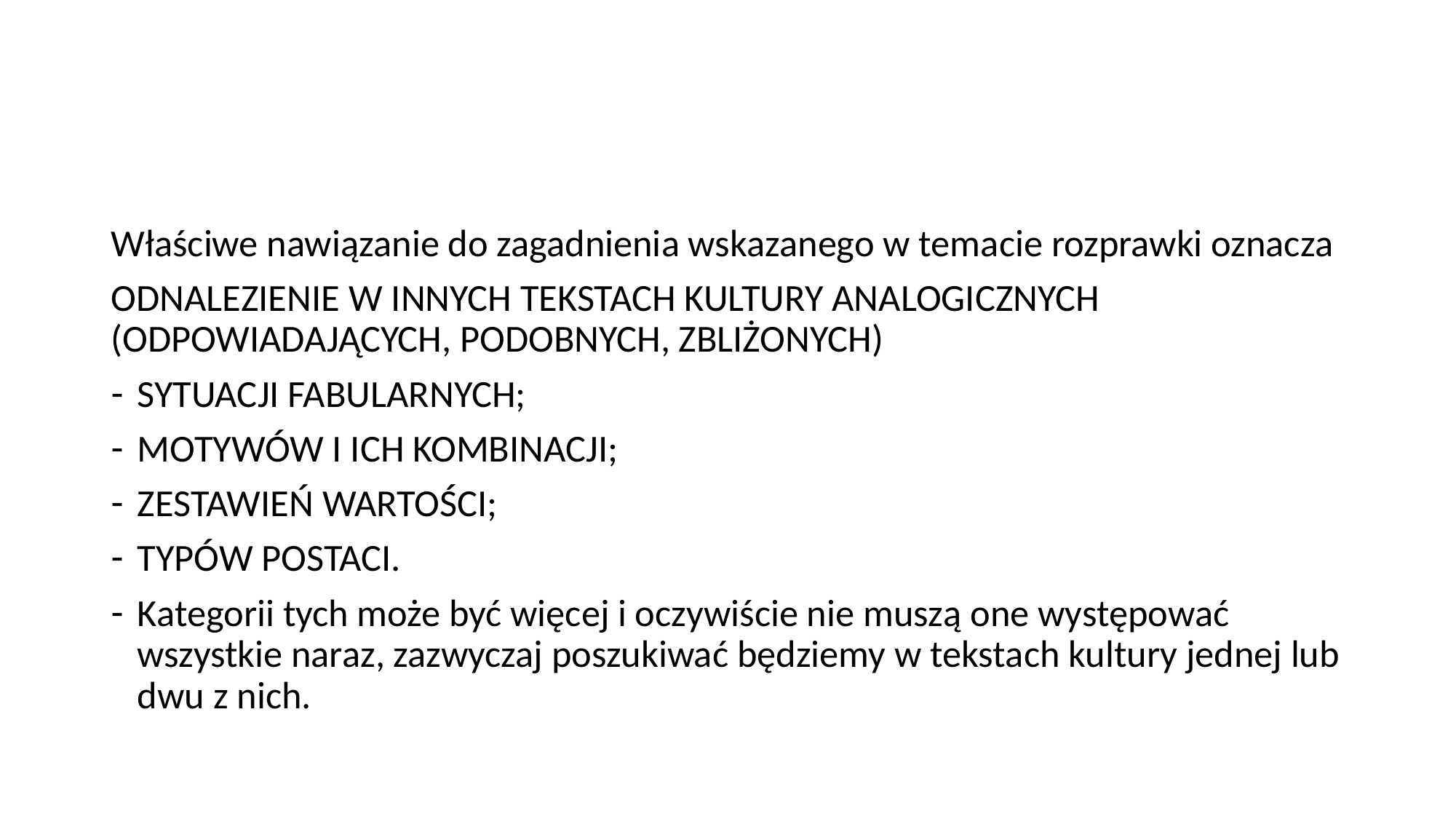

Właściwe nawiązanie do zagadnienia wskazanego w temacie rozprawki oznacza
ODNALEZIENIE W INNYCH TEKSTACH KULTURY ANALOGICZNYCH (ODPOWIADAJĄCYCH, PODOBNYCH, ZBLIŻONYCH)
SYTUACJI FABULARNYCH;
MOTYWÓW I ICH KOMBINACJI;
ZESTAWIEŃ WARTOŚCI;
TYPÓW POSTACI.
Kategorii tych może być więcej i oczywiście nie muszą one występować wszystkie naraz, zazwyczaj poszukiwać będziemy w tekstach kultury jednej lub dwu z nich.